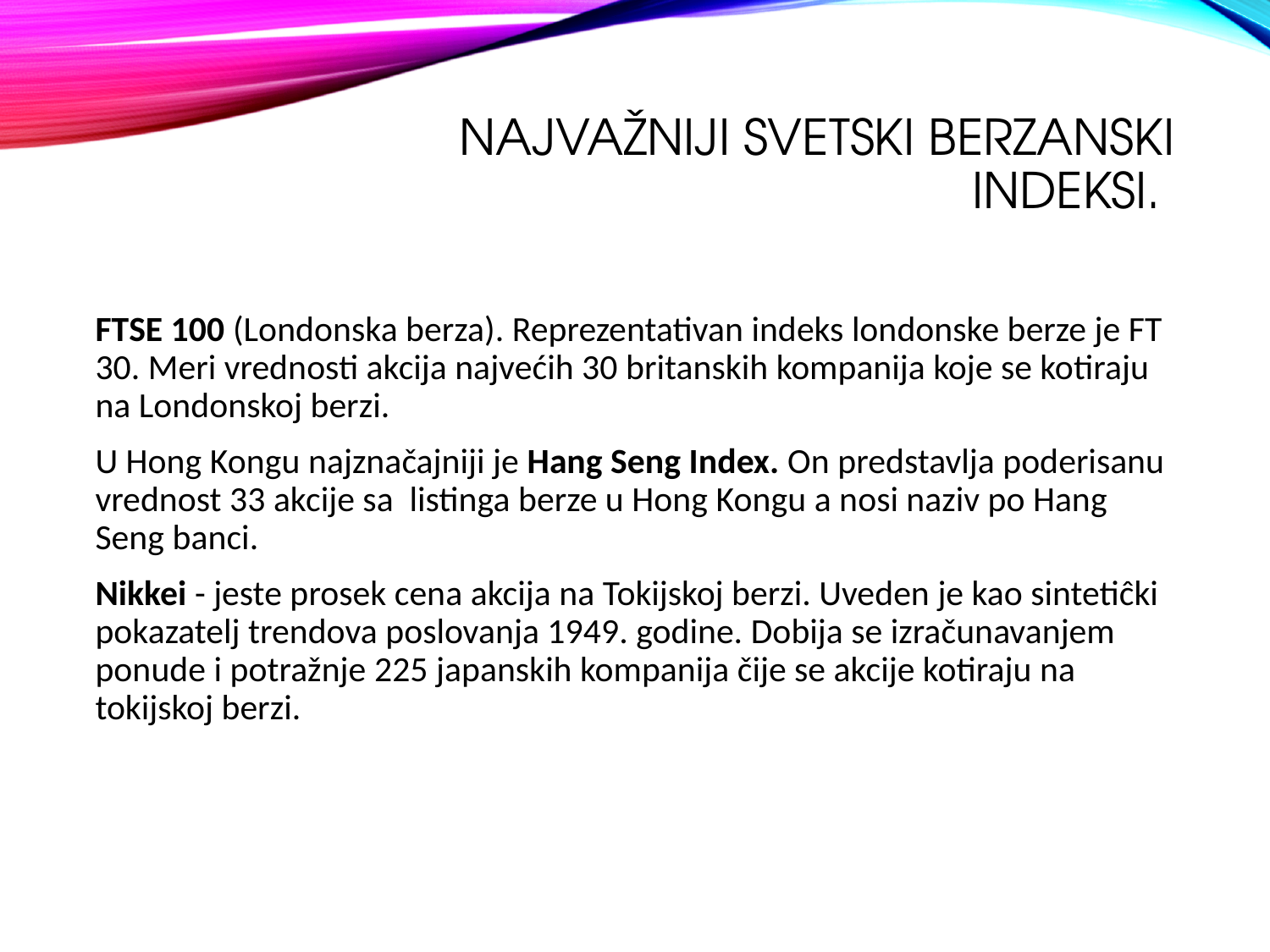

# Najvažniji svetski berzanski indeksi.
FTSE 100 (Londonska berza). Reprezentativan indeks londonske berze je FT 30. Meri vrednosti akcija najvećih 30 britanskih kompanija koje se kotiraju na Londonskoj berzi.
U Hong Kongu najznačajniji je Hang Seng Index. On predstavlja poderisanu vrednost 33 akcije sa  listinga berze u Hong Kongu a nosi naziv po Hang Seng banci.
Nikkei - jeste prosek cena akcija na Tokijskoj berzi. Uveden je kao sintetiĉki pokazatelj trendova poslovanja 1949. godine. Dobija se izračunavanjem ponude i potražnje 225 japanskih kompanija čije se akcije kotiraju na tokijskoj berzi.